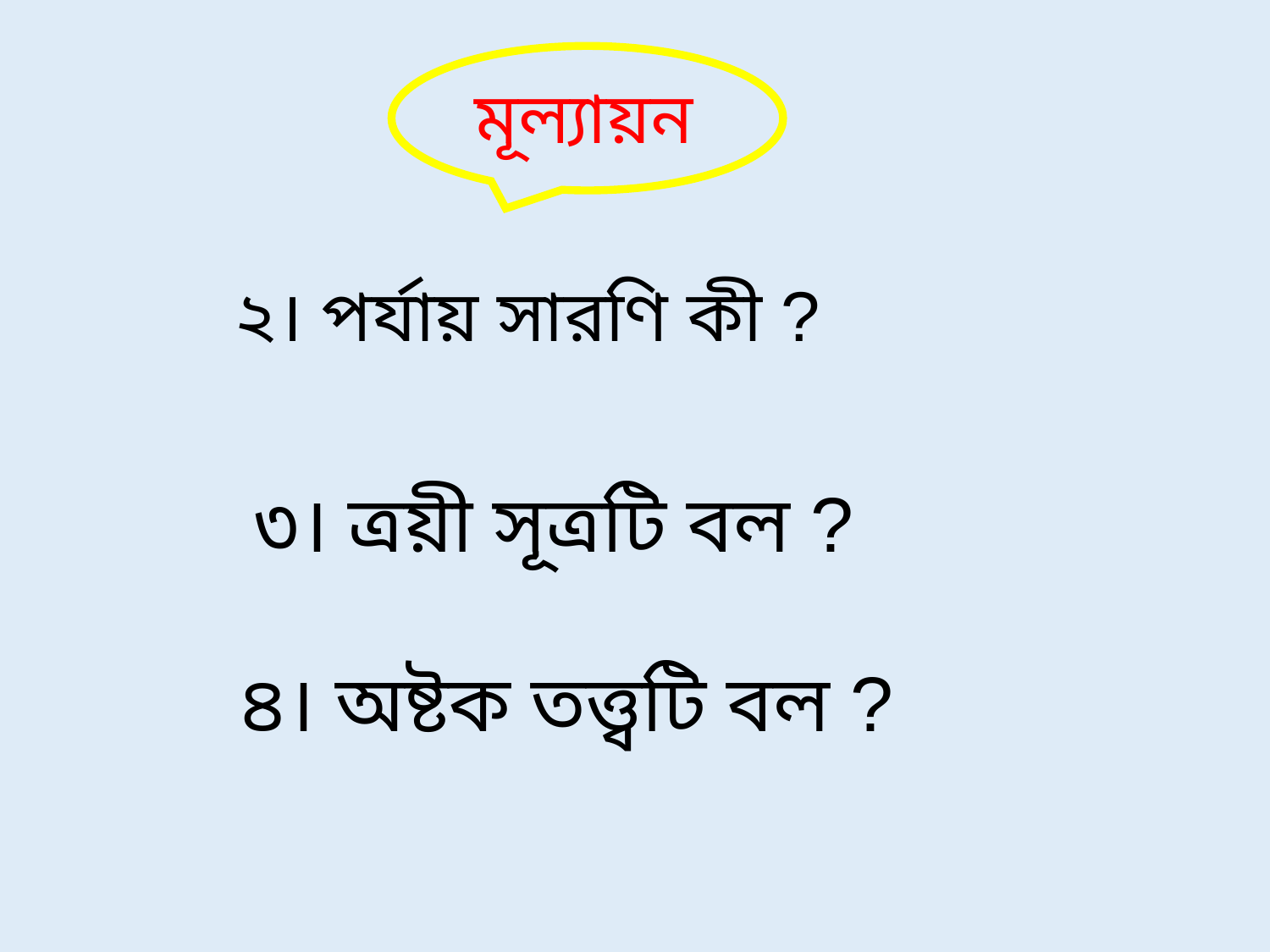

মূল্যায়ন
২। পর্যায় সারণি কী ?
৩। ত্রয়ী সূত্রটি বল ?
৪। অষ্টক তত্ত্বটি বল ?